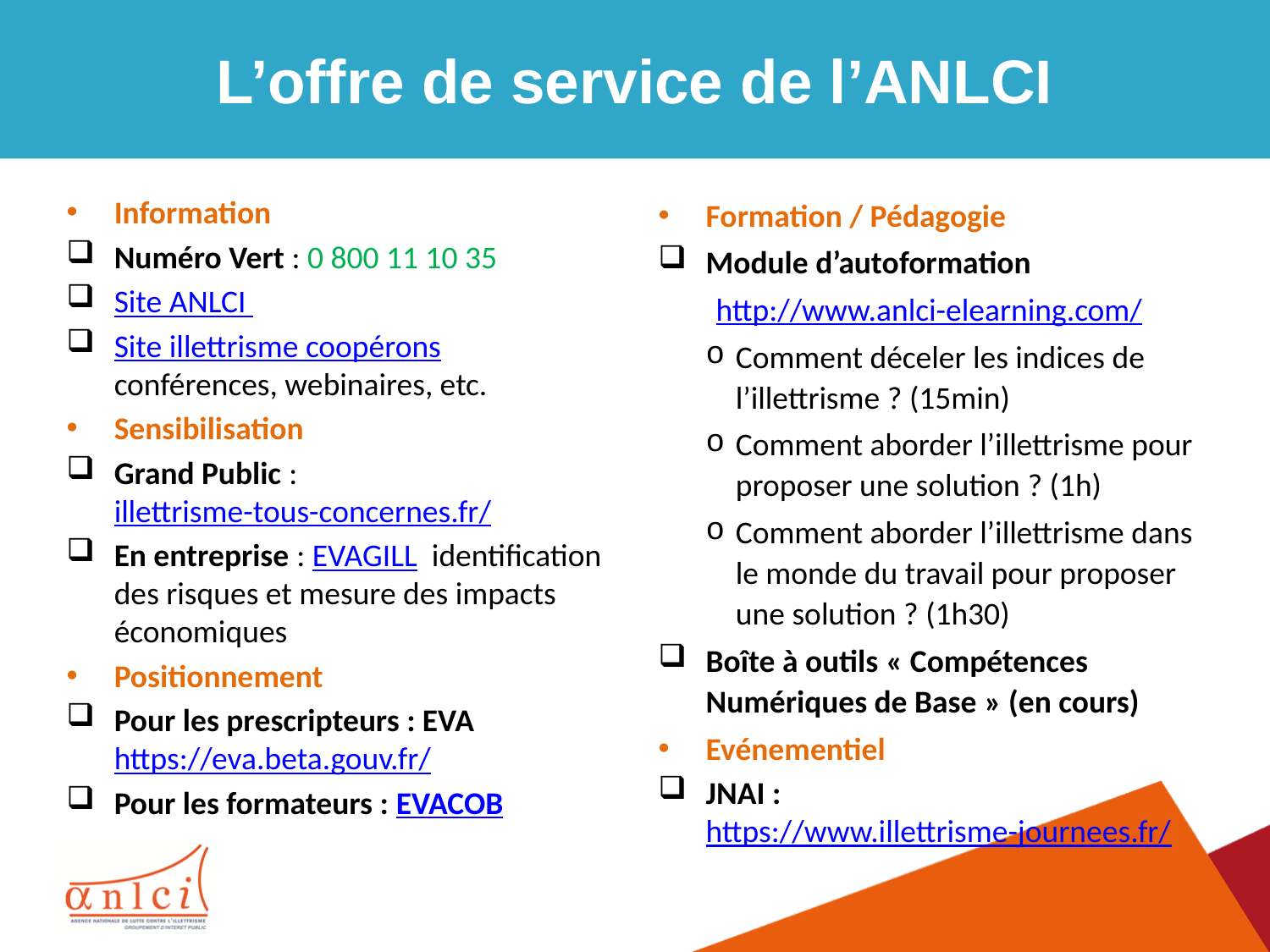

# L’offre de service de l’ANLCI
Information
Numéro Vert : 0 800 11 10 35
Site ANLCI
Site illettrisme coopérons conférences, webinaires, etc.
Sensibilisation
Grand Public : illettrisme-tous-concernes.fr/
En entreprise : EVAGILL  identification des risques et mesure des impacts économiques
Positionnement
Pour les prescripteurs : EVA https://eva.beta.gouv.fr/
Pour les formateurs : EVACOB
Formation / Pédagogie
Module d’autoformation
        http://www.anlci-elearning.com/
Comment déceler les indices de l’illettrisme ? (15min)
Comment aborder l’illettrisme pour proposer une solution ? (1h)
Comment aborder l’illettrisme dans le monde du travail pour proposer une solution ? (1h30)
Boîte à outils « Compétences Numériques de Base » (en cours)
Evénementiel
JNAI : https://www.illettrisme-journees.fr/